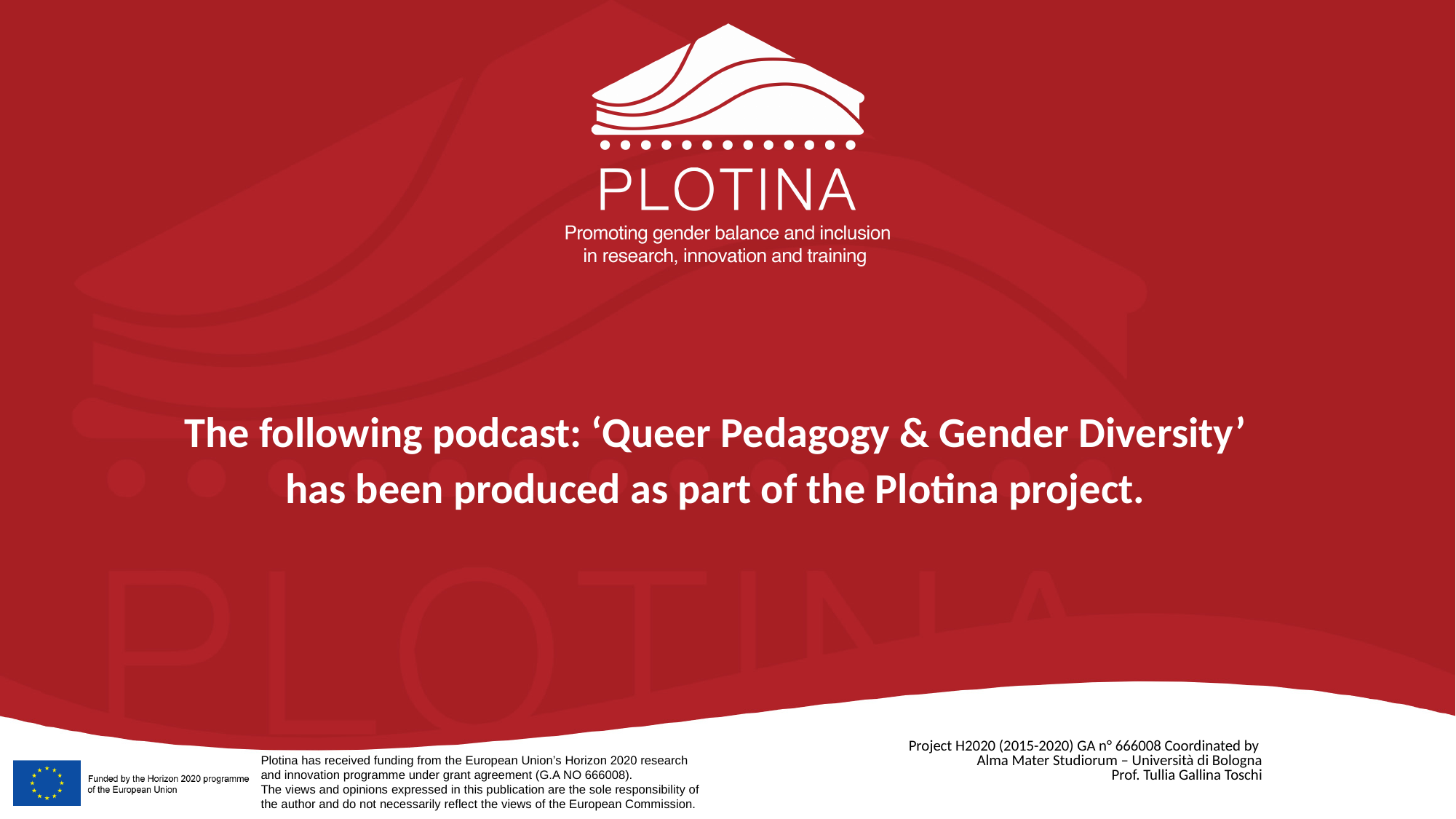

The following podcast: ‘Queer Pedagogy & Gender Diversity’ has been produced as part of the Plotina project.

Project H2020 (2015-2020) GA n° 666008 Coordinated by
Alma Mater Studiorum – Università di Bologna
Prof. Tullia Gallina Toschi